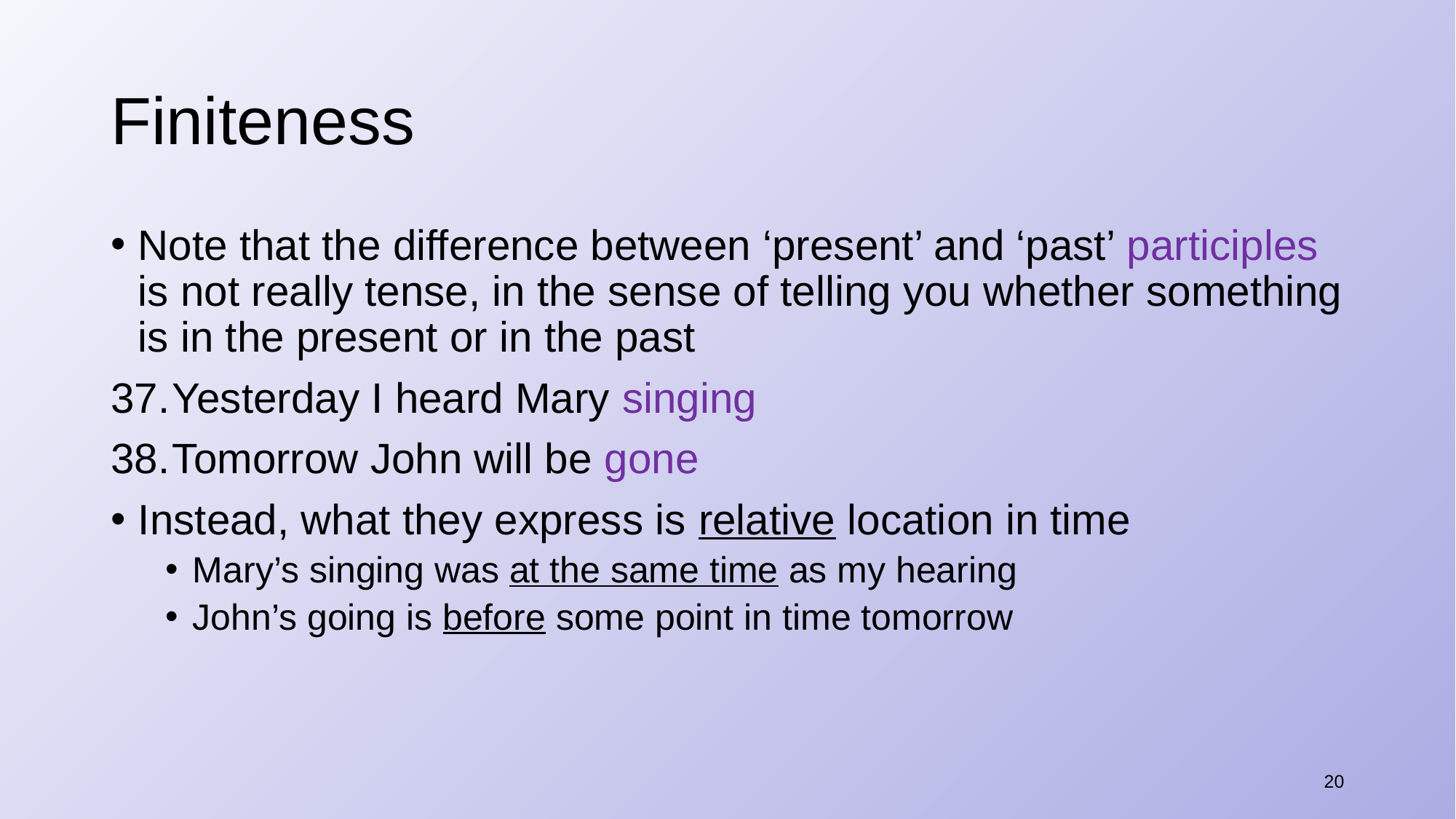

# Finiteness
Note that the difference between ‘present’ and ‘past’ participles is not really tense, in the sense of telling you whether something is in the present or in the past
Yesterday I heard Mary singing
Tomorrow John will be gone
Instead, what they express is relative location in time
Mary’s singing was at the same time as my hearing
John’s going is before some point in time tomorrow
20